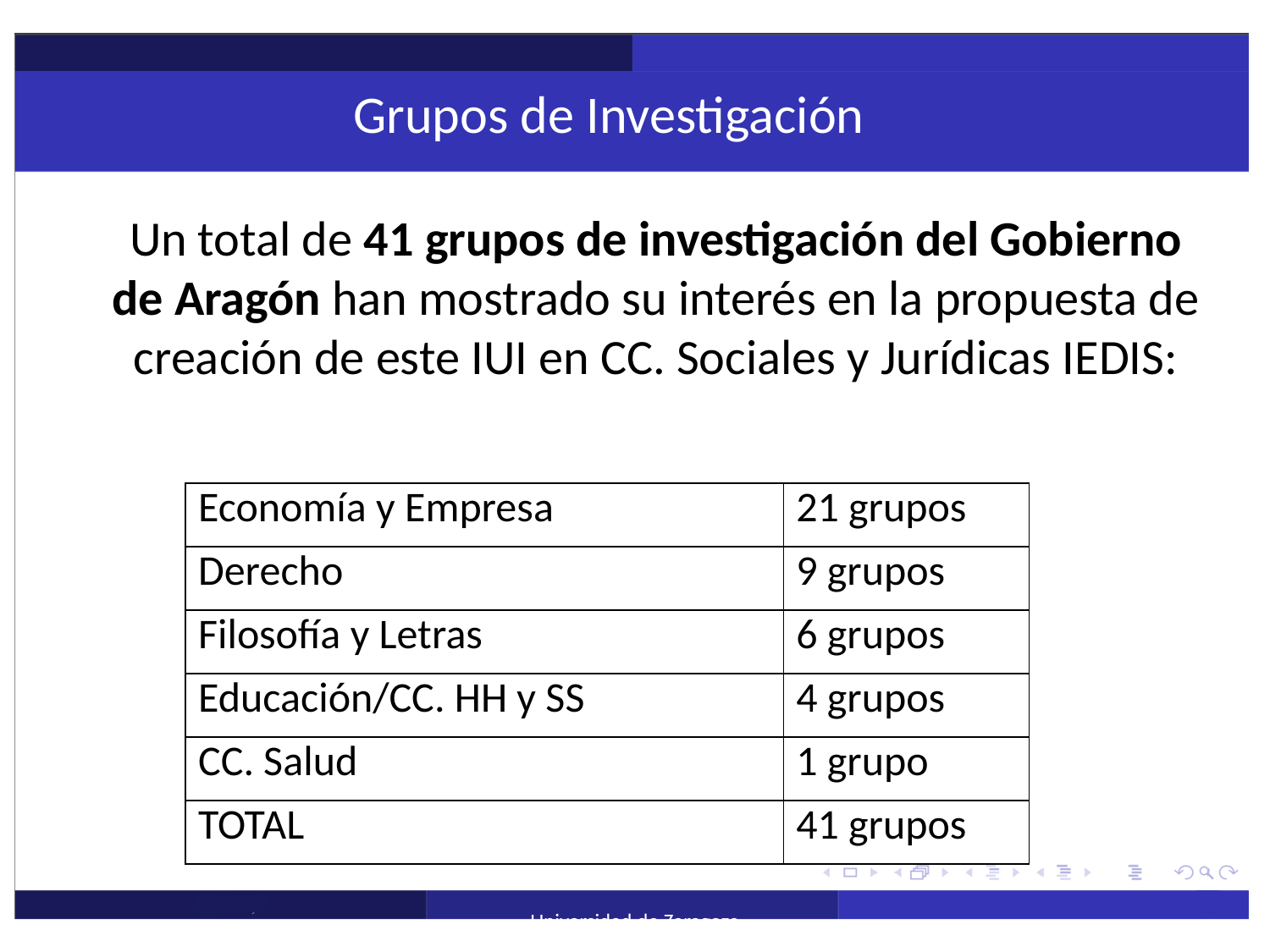

Grupos de Investigación

Un total de 41 grupos de investigación del Gobierno de Aragón han mostrado su interés en la propuesta de creación de este IUI en CC. Sociales y Jurídicas IEDIS:

| Economía y Empresa | 21 grupos |
| --- | --- |
| Derecho | 9 grupos |
| Filosofía y Letras | 6 grupos |
| Educación/CC. HH y SS | 4 grupos |
| CC. Salud | 1 grupo |
| TOTAL | 41 grupos |
Universidad de Zaragoza
			5